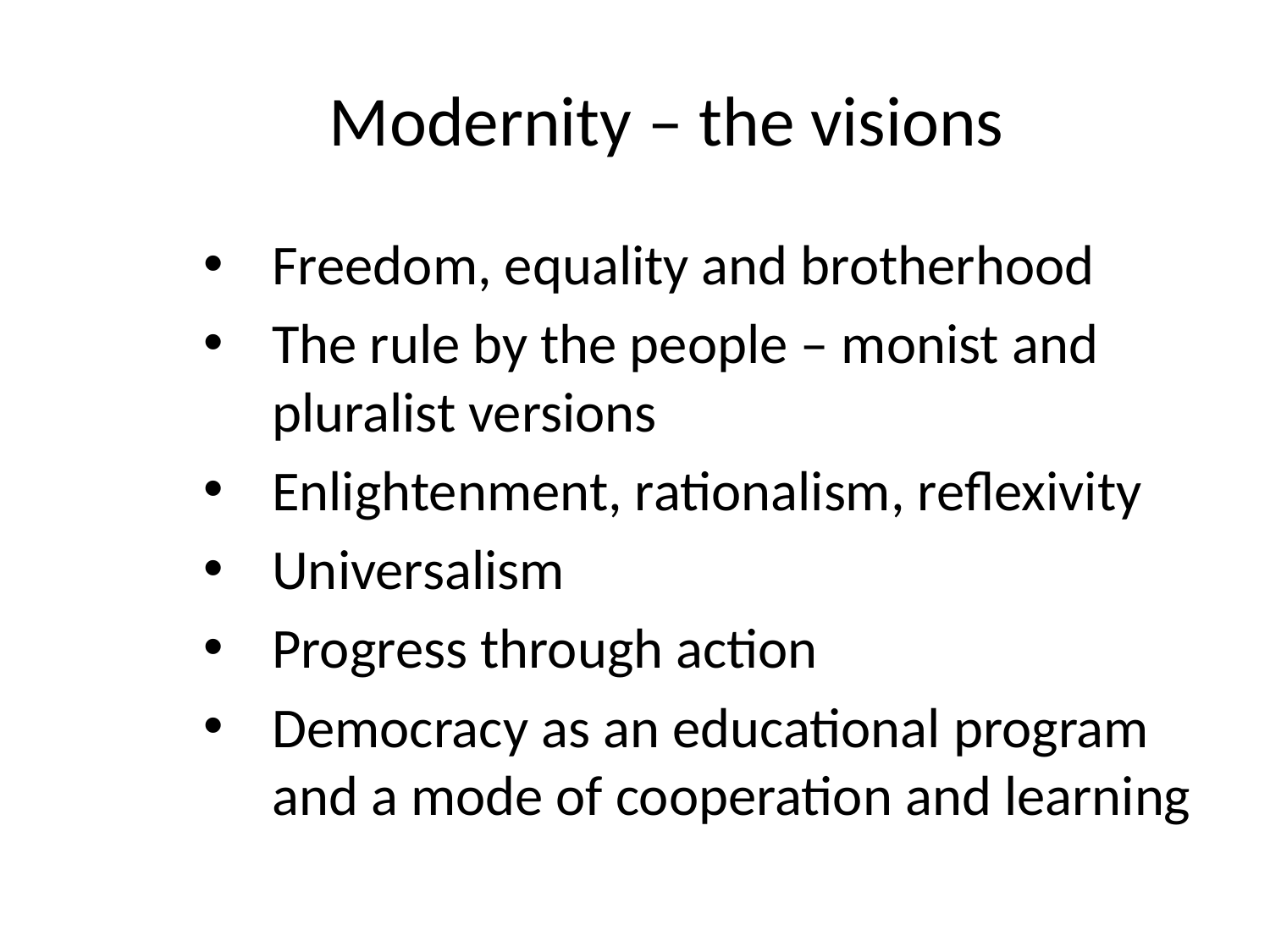

# Modernity – the visions
Freedom, equality and brotherhood
The rule by the people – monist and pluralist versions
Enlightenment, rationalism, reflexivity
Universalism
Progress through action
Democracy as an educational program and a mode of cooperation and learning